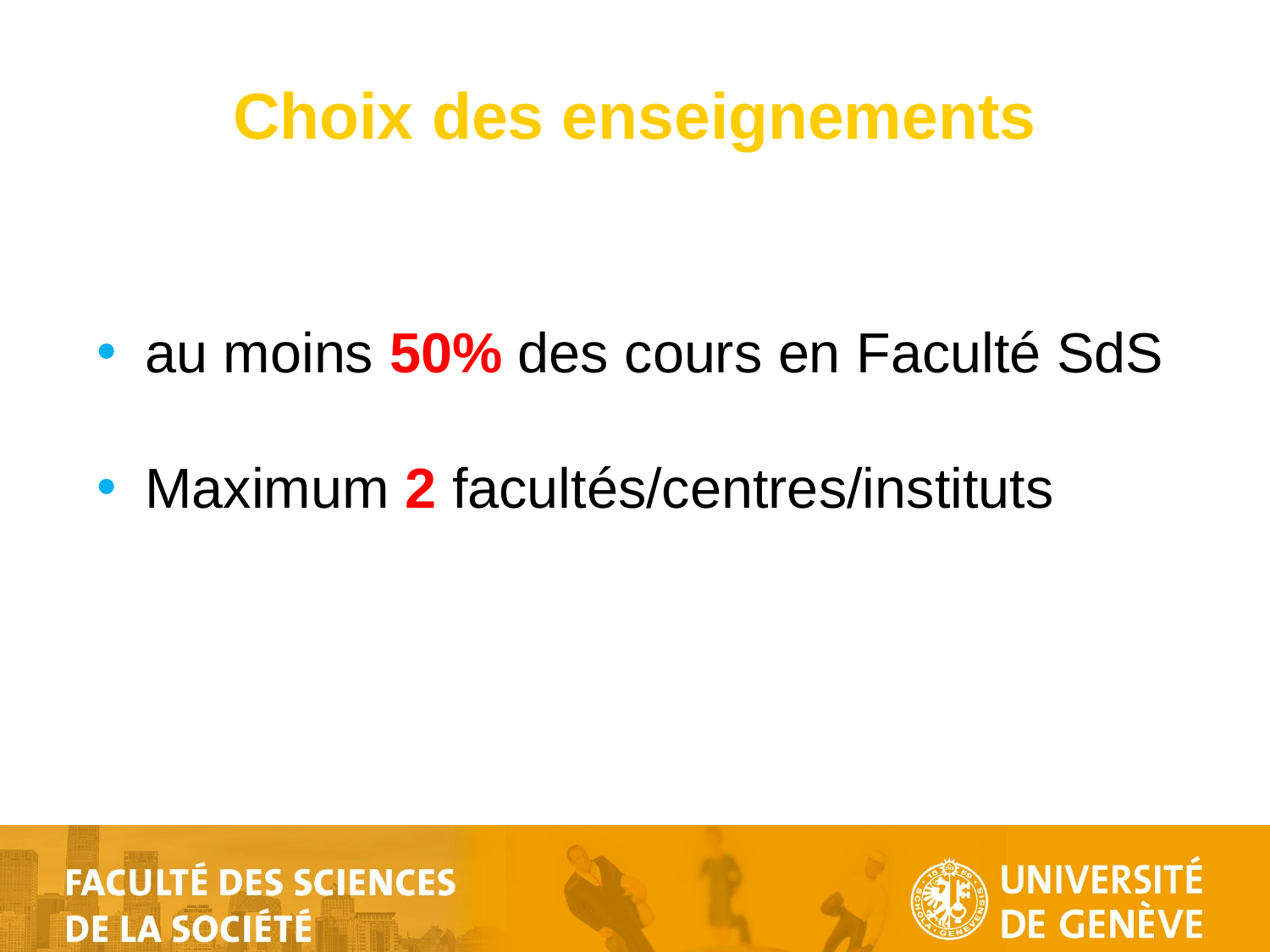

# Choix des enseignements

au moins 50% des cours en Faculté SdS

Maximum 2 facultés/centres/instituts